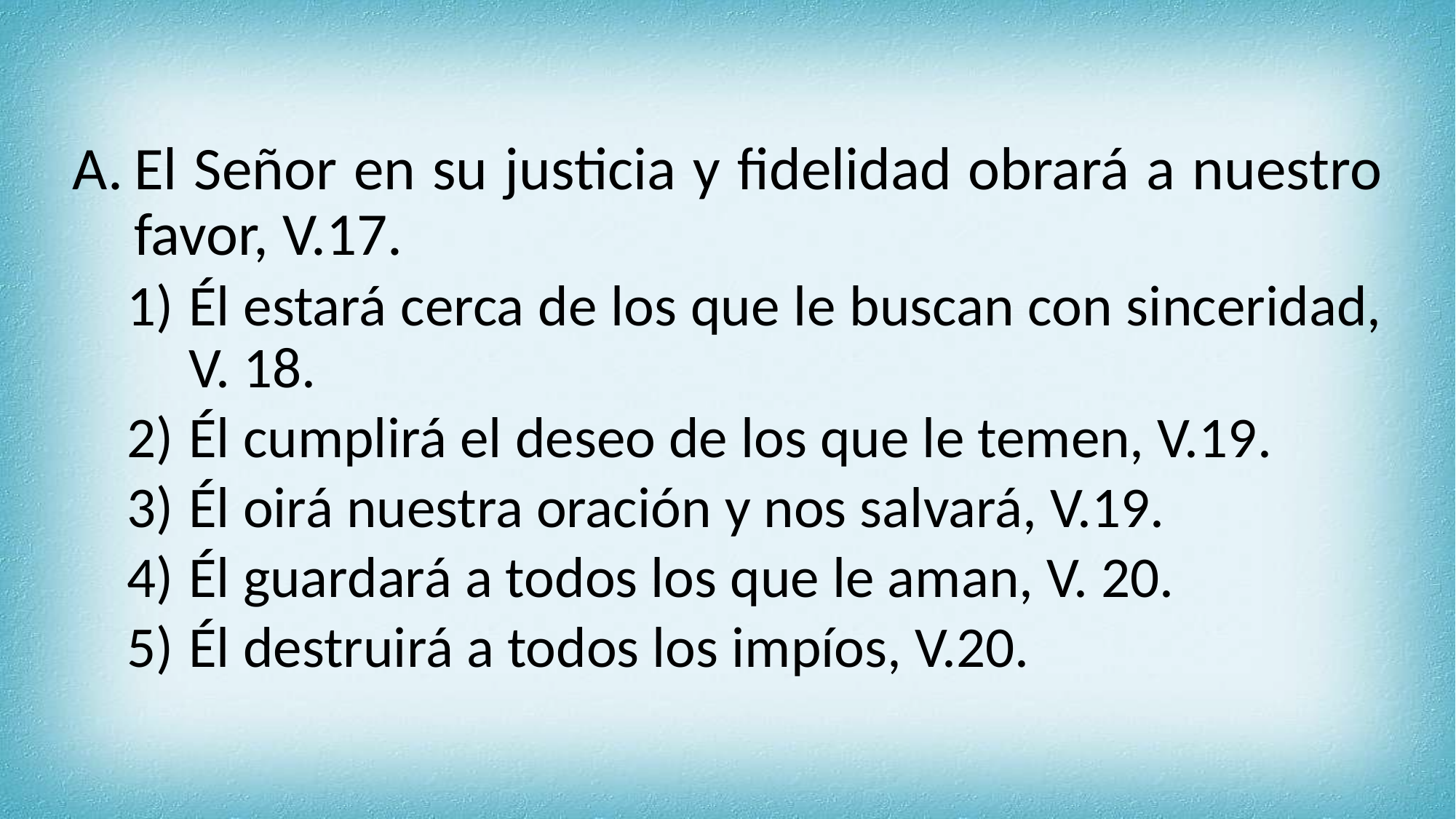

El Señor en su justicia y fidelidad obrará a nuestro favor, V.17.
Él estará cerca de los que le buscan con sinceridad, V. 18.
Él cumplirá el deseo de los que le temen, V.19.
Él oirá nuestra oración y nos salvará, V.19.
Él guardará a todos los que le aman, V. 20.
Él destruirá a todos los impíos, V.20.